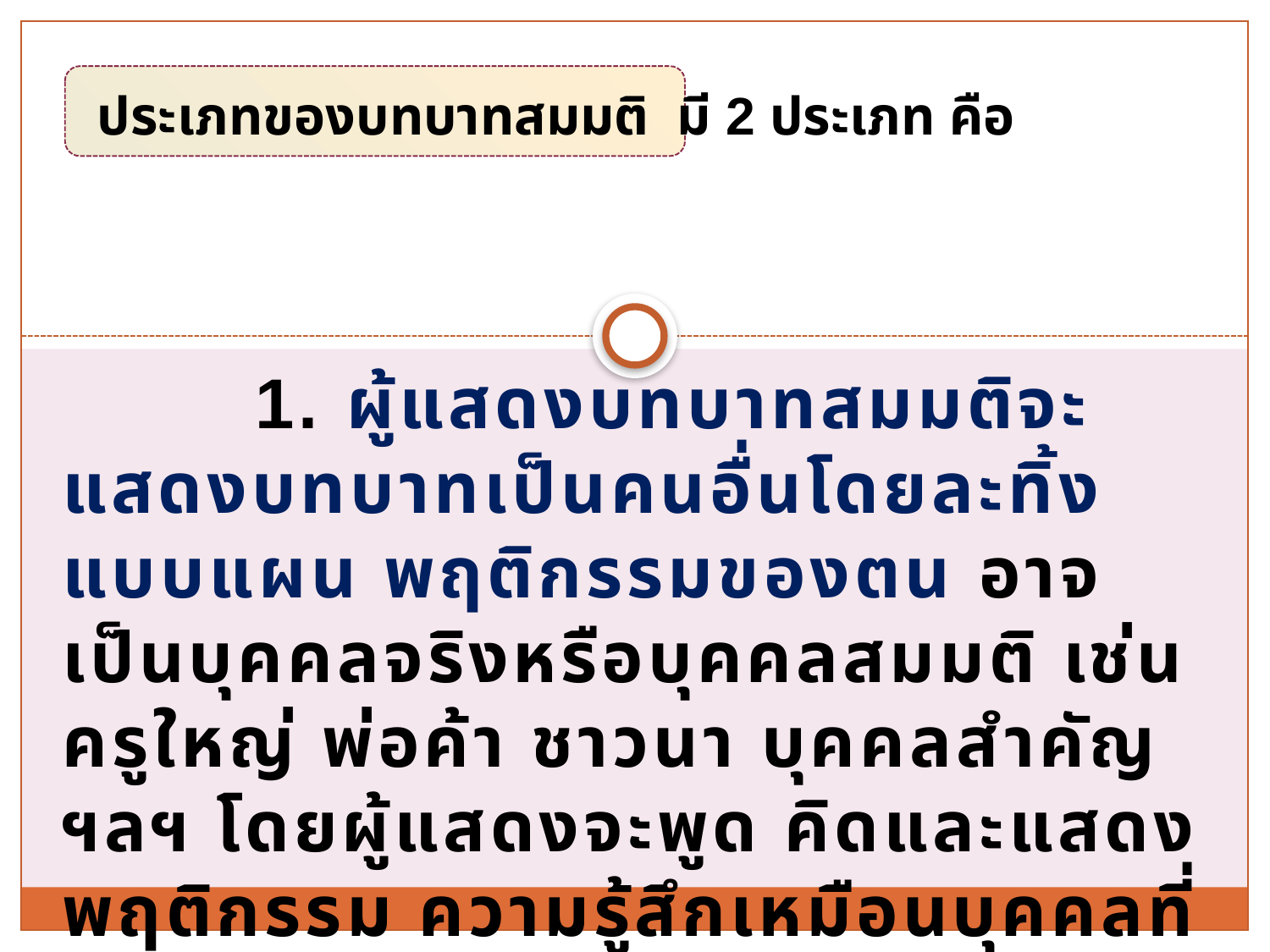

# ประเภทของบทบาทสมมติ  มี 2 ประเภท คือ
        1. ผู้แสดงบทบาทสมมติจะแสดงบทบาทเป็นคนอื่นโดยละทิ้งแบบแผน พฤติกรรมของตน อาจเป็นบุคคลจริงหรือบุคคลสมมติ เช่น ครูใหญ่ พ่อค้า ชาวนา บุคคลสำคัญฯลฯ โดยผู้แสดงจะพูด คิดและแสดงพฤติกรรม ความรู้สึกเหมือนบุคคลที่ตนสวมบทบาท